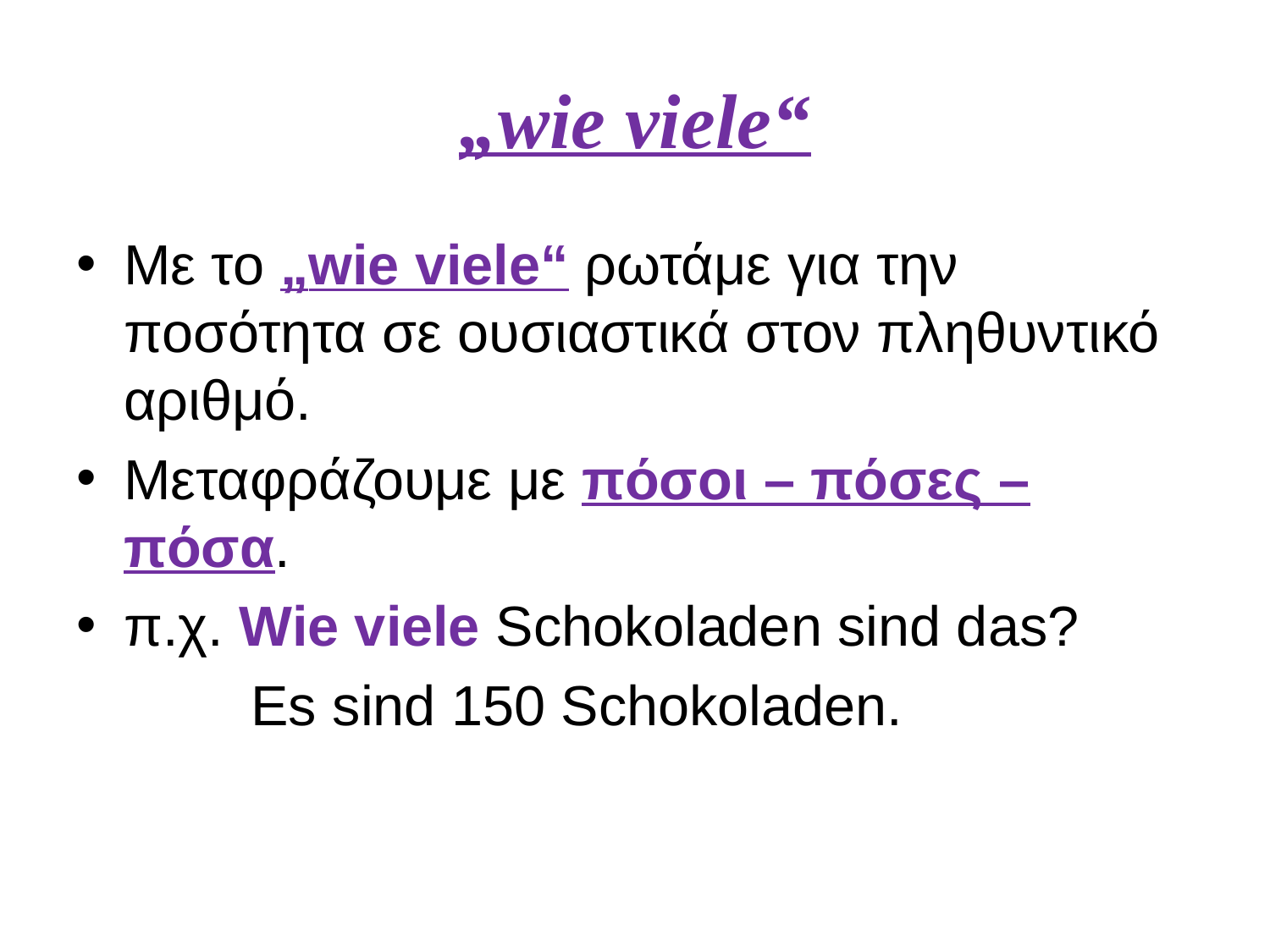

# „wie viele“
Με το „wie viele“ ρωτάμε για την ποσότητα σε ουσιαστικά στον πληθυντικό αριθμό.
Μεταφράζουμε με πόσοι – πόσες – πόσα.
π.χ. Wie viele Schokoladen sind das?
		Es sind 150 Schokoladen.